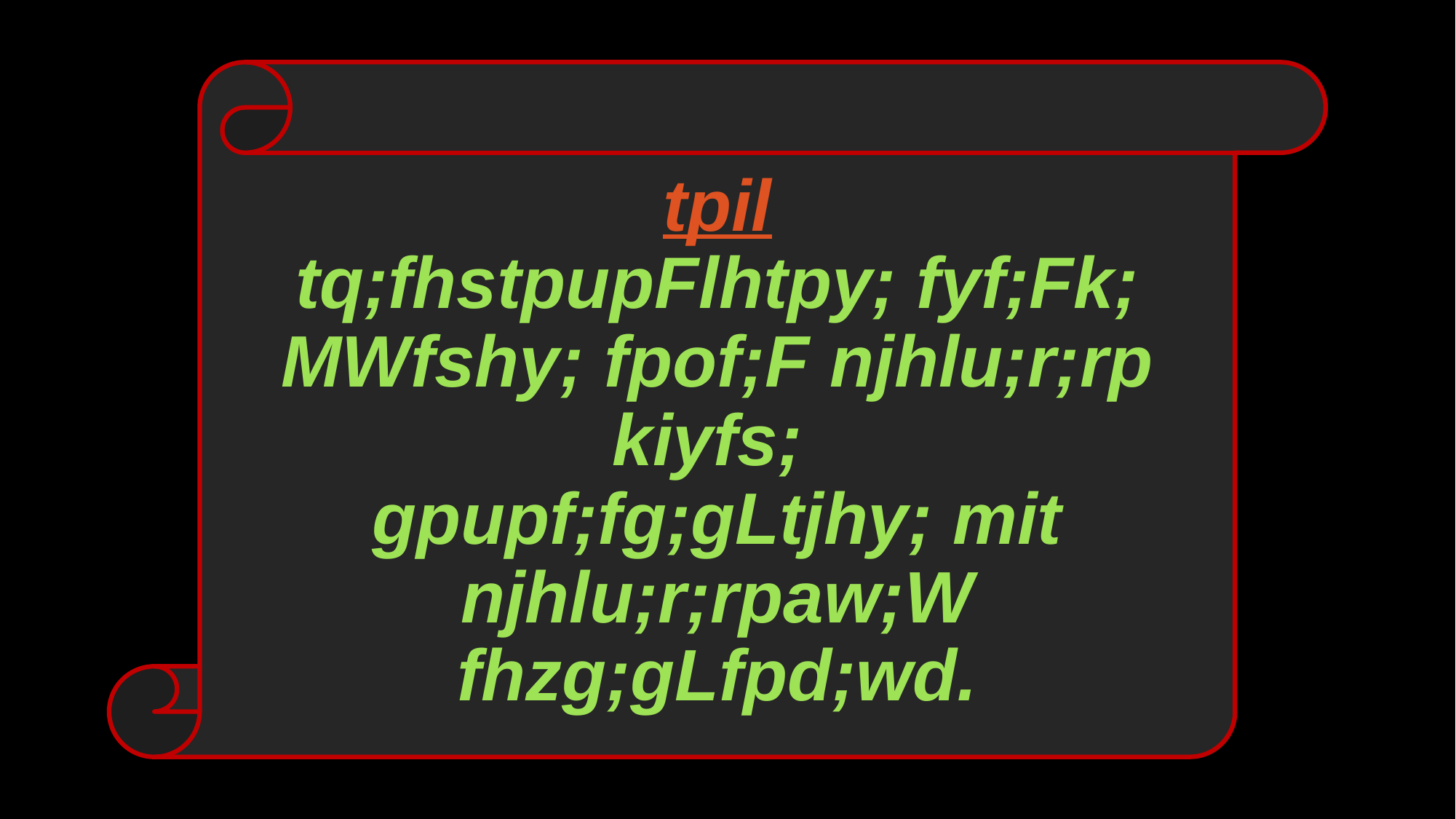

tpil
tq;fhstpupFlhtpy; fyf;Fk; MWfshy; fpof;F njhlu;r;rp kiyfs;
gpupf;fg;gLtjhy; mit njhlu;r;rpaw;W fhzg;gLfpd;wd.